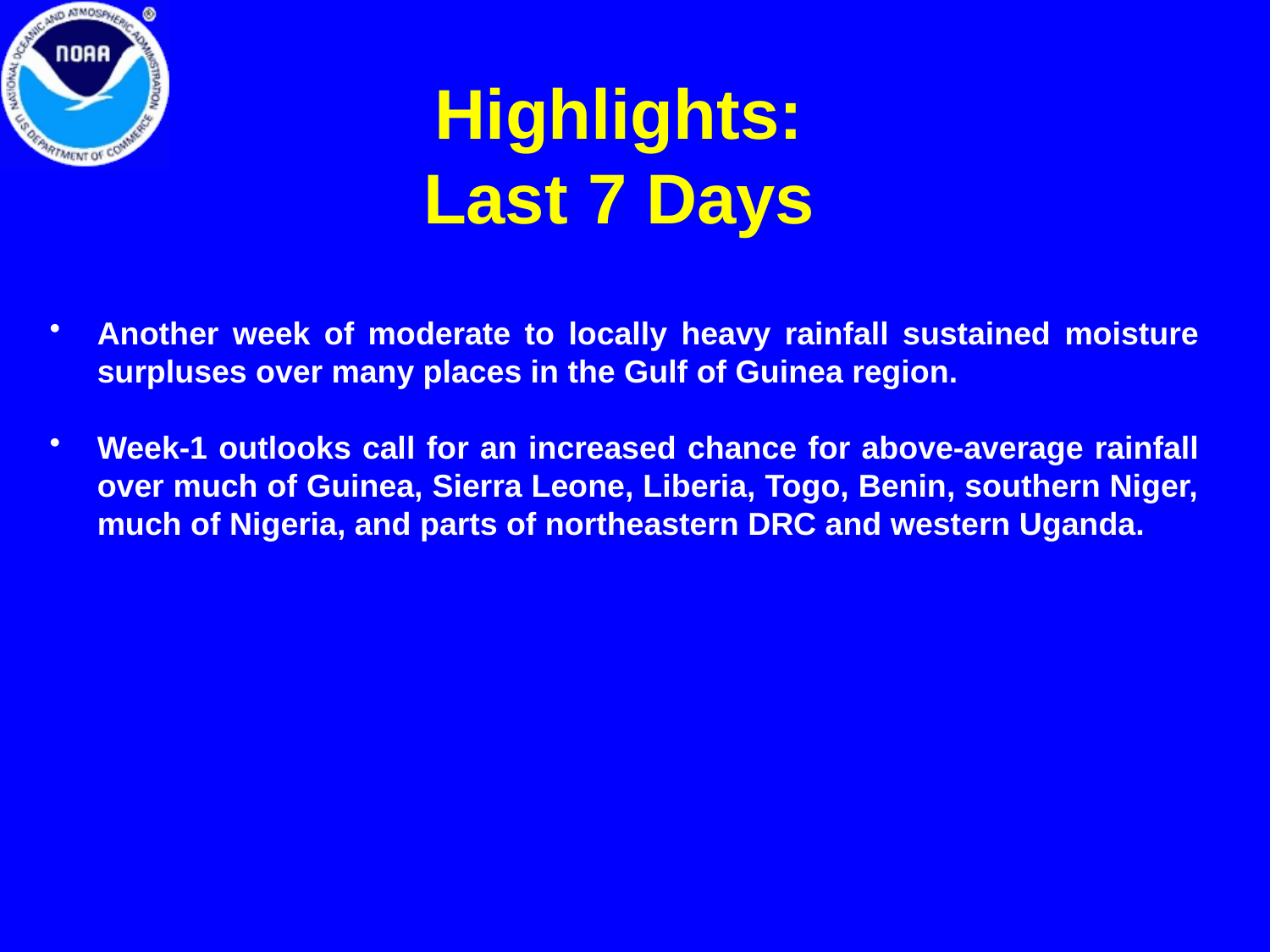

# Highlights: Last 7 Days
Another week of moderate to locally heavy rainfall sustained moisture surpluses over many places in the Gulf of Guinea region.

Week-1 outlooks call for an increased chance for above-average rainfall over much of Guinea, Sierra Leone, Liberia, Togo, Benin, southern Niger, much of Nigeria, and parts of northeastern DRC and western Uganda.